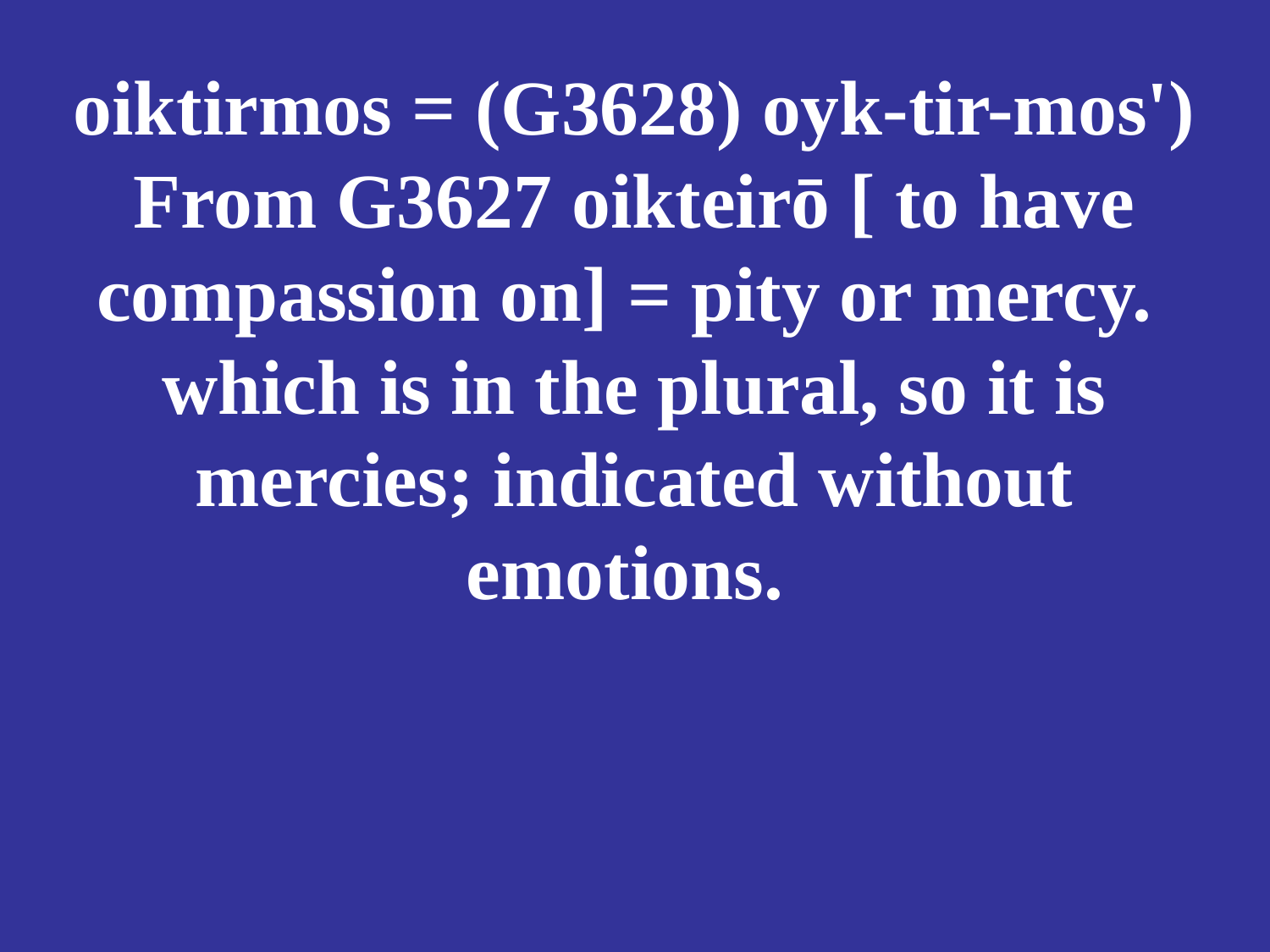

# oiktirmos = (G3628) oyk-tir-mos') From G3627 oikteirō [ to have compassion on] = pity or mercy.  which is in the plural, so it is mercies; indicated without emotions.